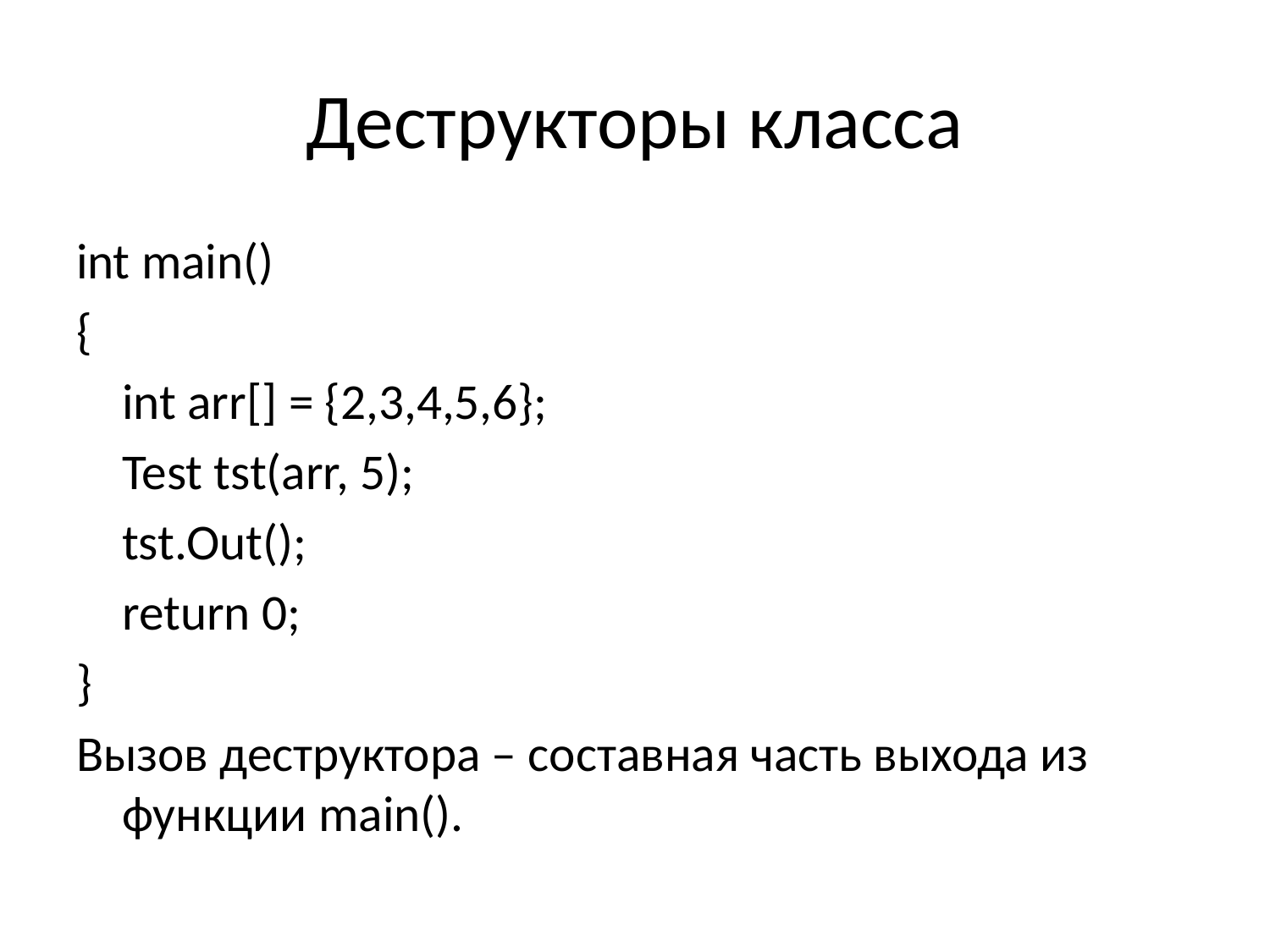

# Деструкторы класса
int main()
{
	int arr[] = {2,3,4,5,6};
	Test tst(arr, 5);
	tst.Out();
	return 0;
}
Вызов деструктора – составная часть выхода из функции main().